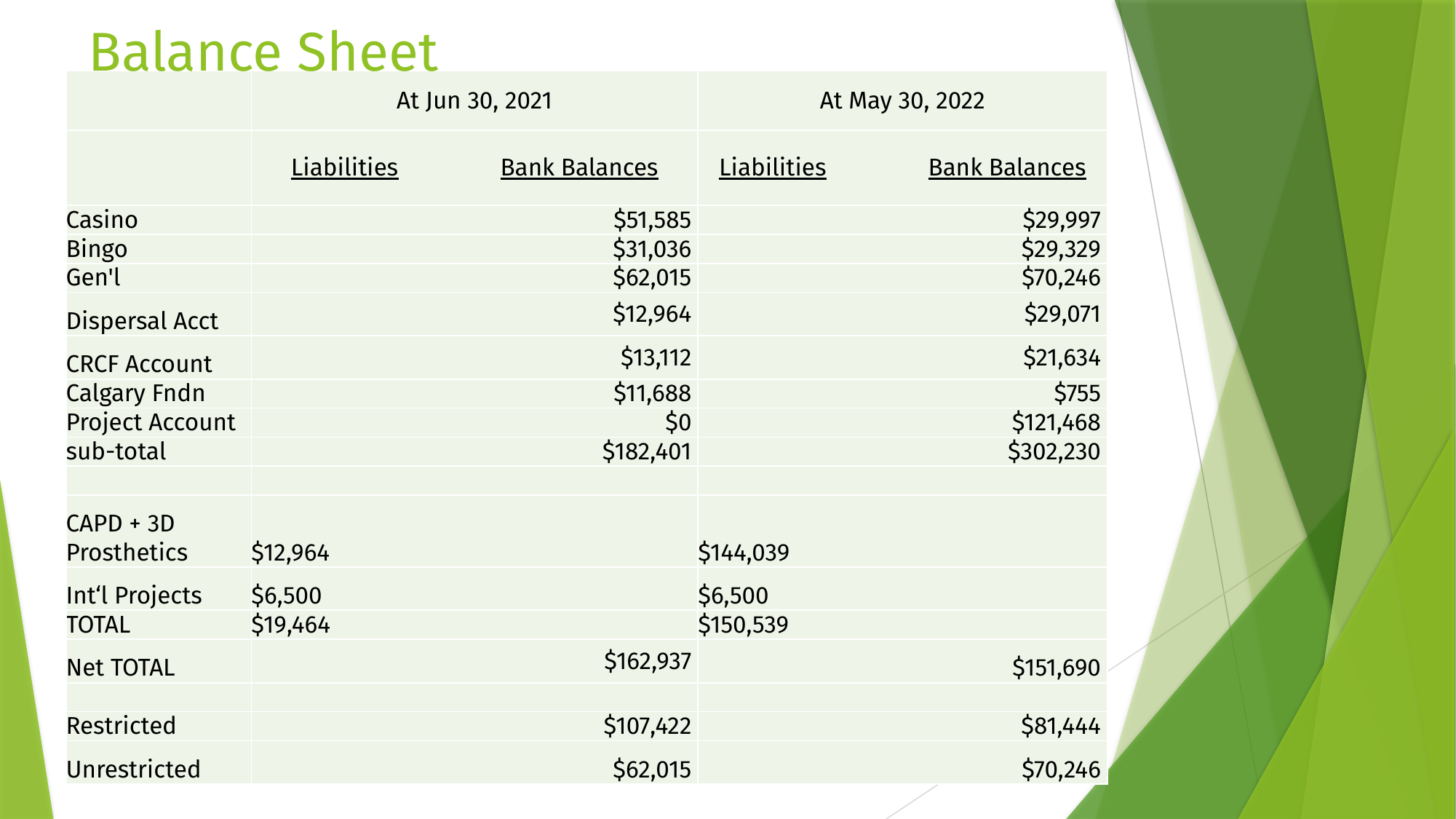

# Balance Sheet
|  | At Jun 30, 2021 | At May 30, 2022 |
| --- | --- | --- |
|  | Liabilities Bank Balances | Liabilities Bank Balances |
| Casino | $51,585 | $29,997 |
| Bingo | $31,036 | $29,329 |
| Gen'l | $62,015 | $70,246 |
| Dispersal Acct | $12,964 | $29,071 |
| CRCF Account | $13,112 | $21,634 |
| Calgary Fndn | $11,688 | $755 |
| Project Account | $0 | $121,468 |
| sub-total | $182,401 | $302,230 |
|  |  |  |
| CAPD + 3D Prosthetics | $12,964 | $144,039 |
| Int‘l Projects | $6,500 | $6,500 |
| TOTAL | $19,464 | $150,539 |
| Net TOTAL | $162,937 | $151,690 |
|  |  |  |
| Restricted | $107,422 | $81,444 |
| Unrestricted | $62,015 | $70,246 |